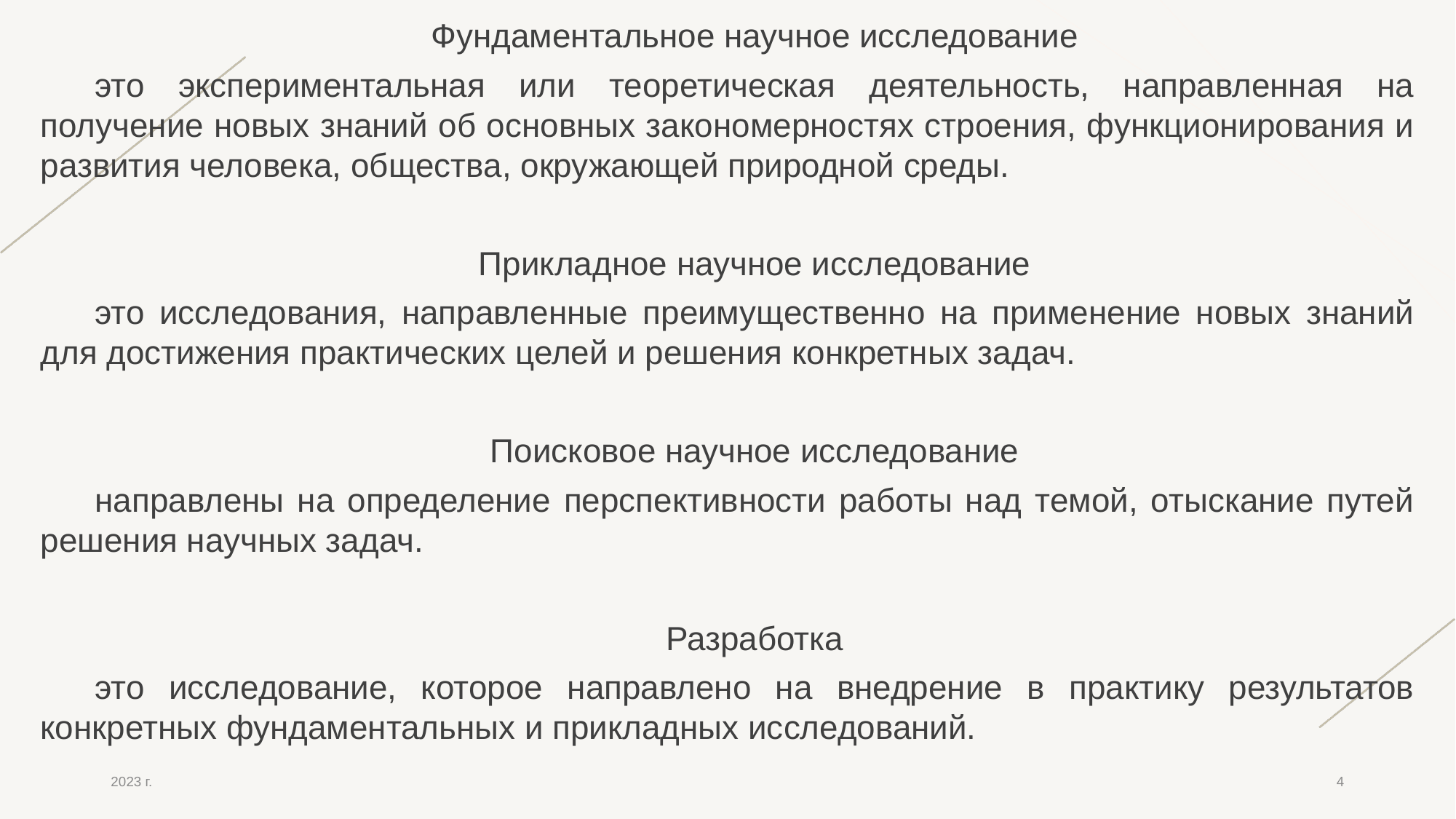

Фундаментальное научное исследование
это экспериментальная или теоретическая деятельность, направленная на получение новых знаний об основных закономерностях строения, функционирования и развития человека, общества, окружающей природной среды.

Прикладное научное исследование
это исследования, направленные преимущественно на применение новых знаний для достижения практических целей и решения конкретных задач.

Поисковое научное исследование
направлены на определение перспективности работы над темой, отыскание путей решения научных задач.

Разработка
это исследование, которое направлено на внедрение в практику результатов конкретных фундаментальных и прикладных исследований.
2023 г.
4